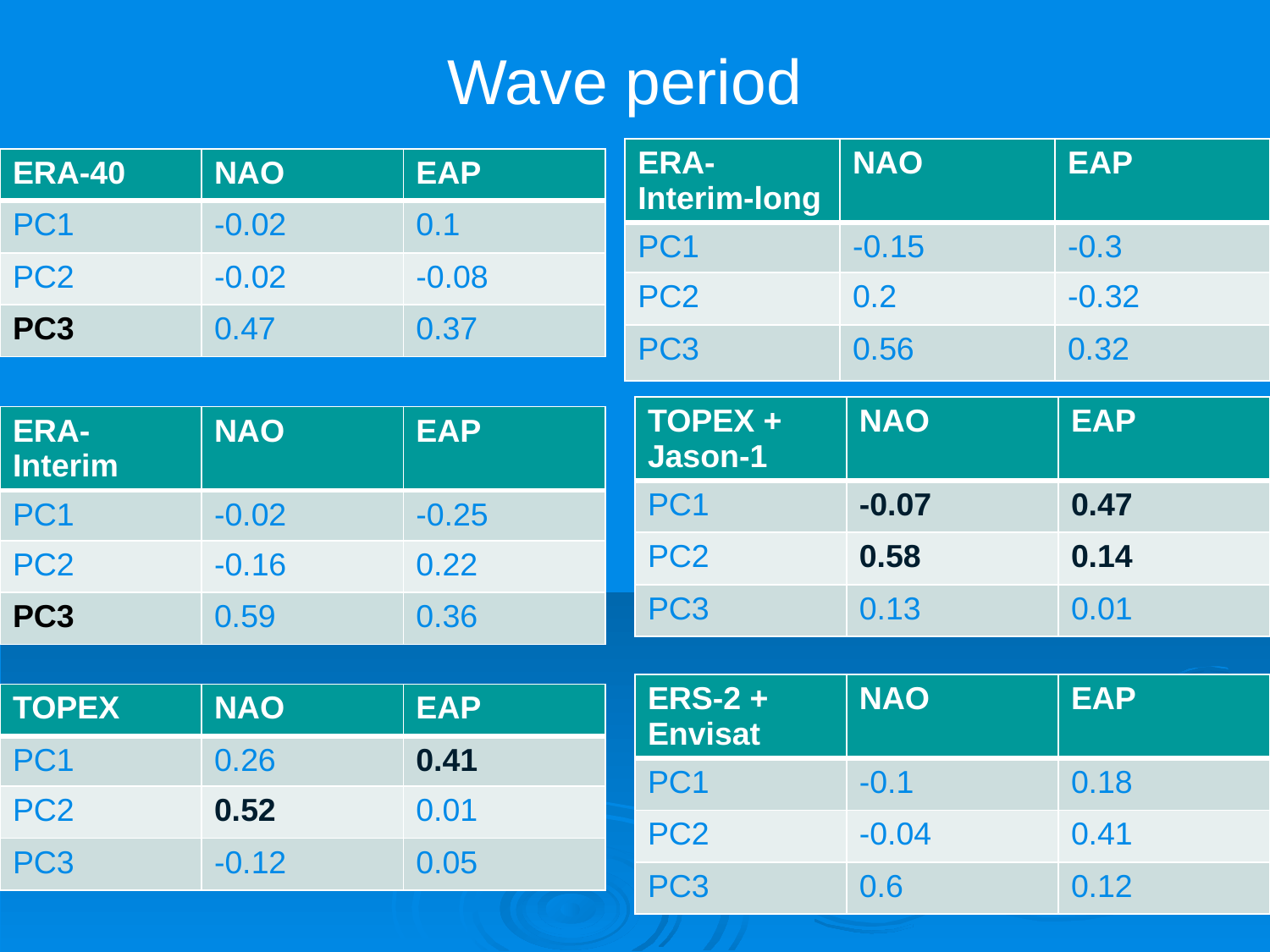

Wave period
| ERA-Interim-long | NAO | EAP |
| --- | --- | --- |
| PC1 | -0.15 | -0.3 |
| PC2 | 0.2 | -0.32 |
| PC3 | 0.56 | 0.32 |
| ERA-40 | NAO | EAP |
| --- | --- | --- |
| PC1 | -0.02 | 0.1 |
| PC2 | -0.02 | -0.08 |
| PC3 | 0.47 | 0.37 |
| TOPEX + Jason-1 | NAO | EAP |
| --- | --- | --- |
| PC1 | -0.07 | 0.47 |
| PC2 | 0.58 | 0.14 |
| PC3 | 0.13 | 0.01 |
| ERA-Interim | NAO | EAP |
| --- | --- | --- |
| PC1 | -0.02 | -0.25 |
| PC2 | -0.16 | 0.22 |
| PC3 | 0.59 | 0.36 |
| ERS-2 + Envisat | NAO | EAP |
| --- | --- | --- |
| PC1 | -0.1 | 0.18 |
| PC2 | -0.04 | 0.41 |
| PC3 | 0.6 | 0.12 |
| TOPEX | NAO | EAP |
| --- | --- | --- |
| PC1 | 0.26 | 0.41 |
| PC2 | 0.52 | 0.01 |
| PC3 | -0.12 | 0.05 |